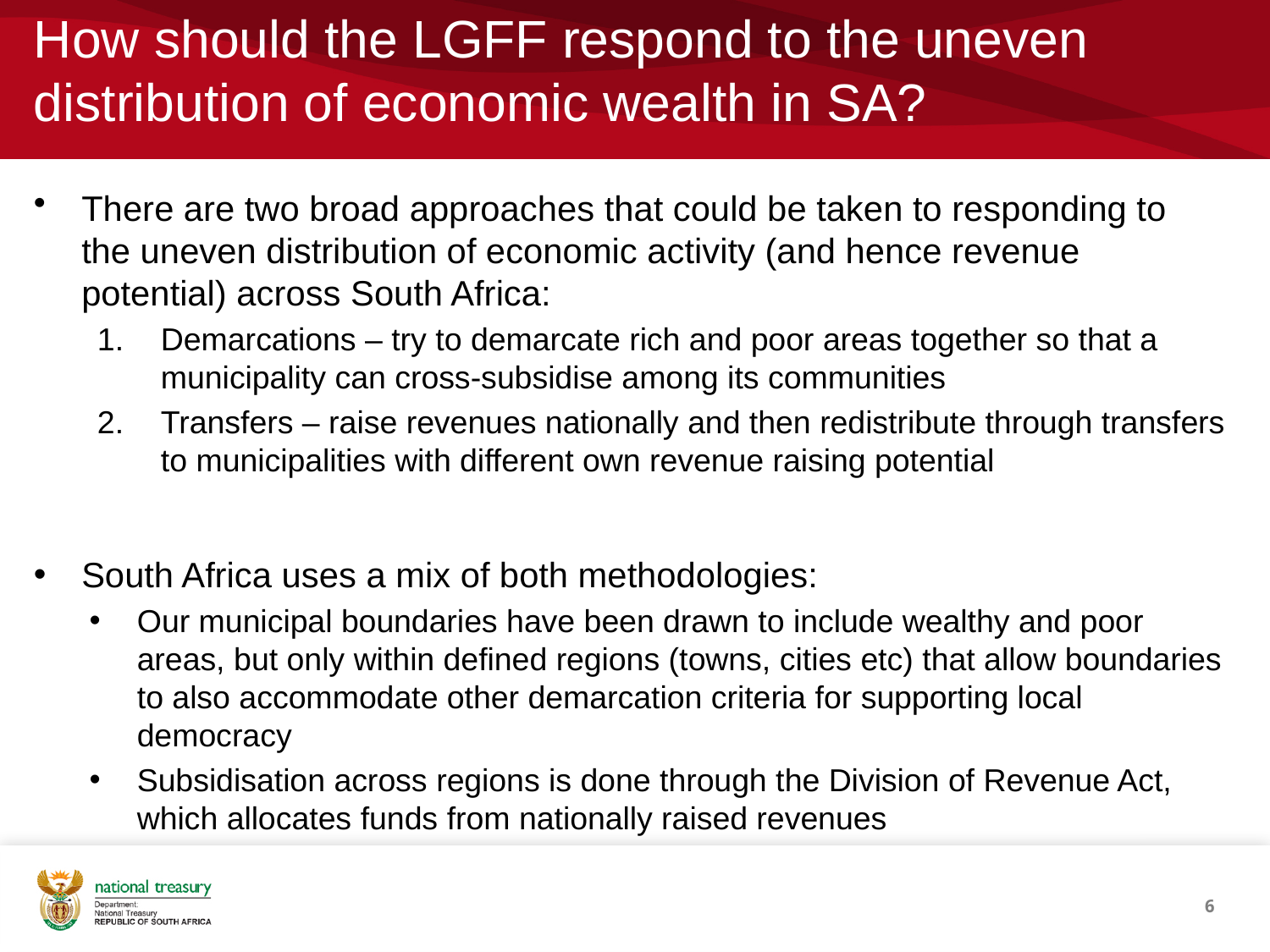

# How should the LGFF respond to the uneven distribution of economic wealth in SA?
There are two broad approaches that could be taken to responding to the uneven distribution of economic activity (and hence revenue potential) across South Africa:
Demarcations – try to demarcate rich and poor areas together so that a municipality can cross-subsidise among its communities
Transfers – raise revenues nationally and then redistribute through transfers to municipalities with different own revenue raising potential

South Africa uses a mix of both methodologies:
Our municipal boundaries have been drawn to include wealthy and poor areas, but only within defined regions (towns, cities etc) that allow boundaries to also accommodate other demarcation criteria for supporting local democracy
Subsidisation across regions is done through the Division of Revenue Act, which allocates funds from nationally raised revenues
6